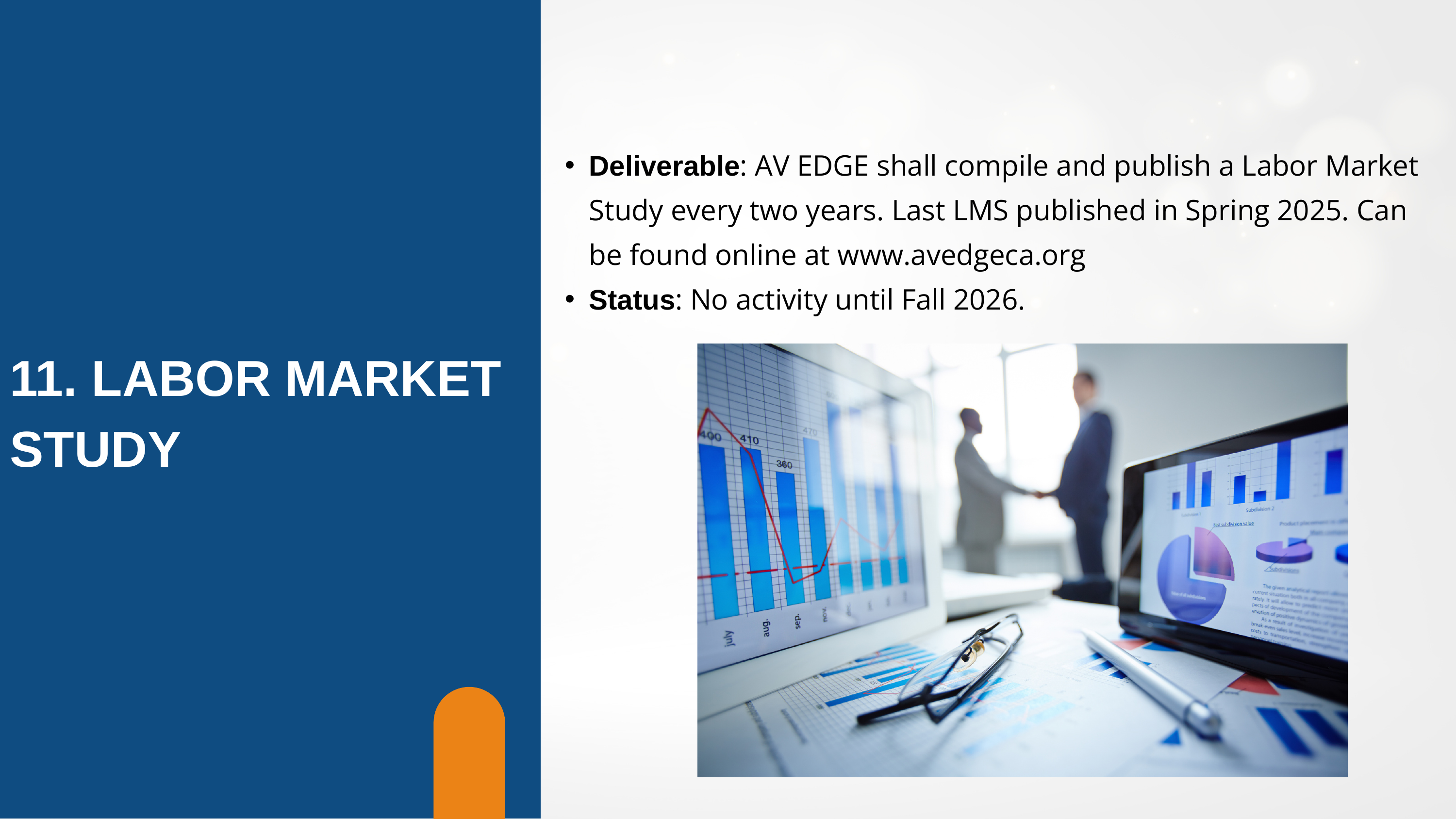

Deliverable: AV EDGE shall compile and publish a Labor Market Study every two years. Last LMS published in Spring 2025. Can be found online at www.avedgeca.org
Status: No activity until Fall 2026.
11. LABOR MARKET
STUDY